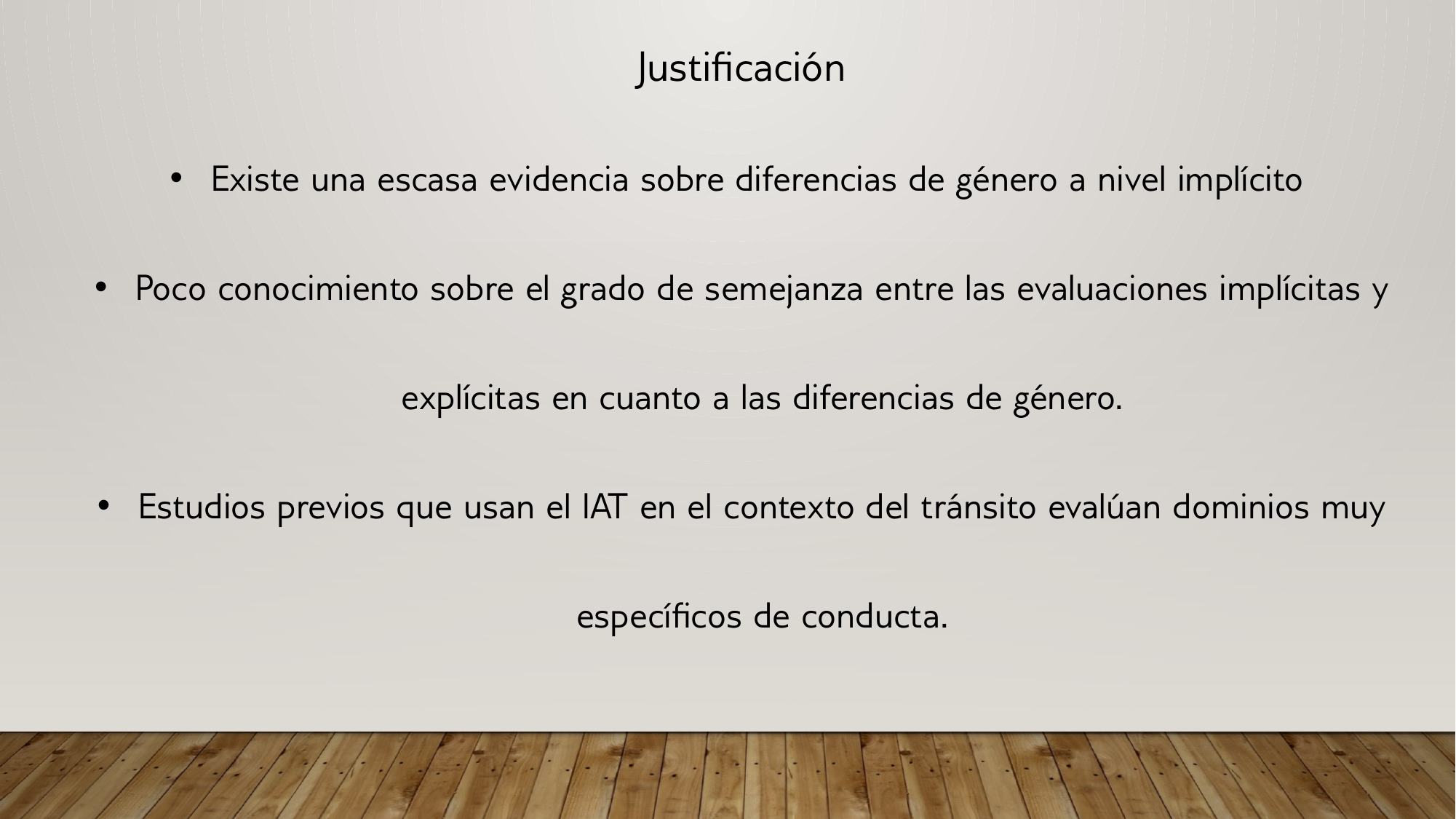

Justificación
Existe una escasa evidencia sobre diferencias de género a nivel implícito
Poco conocimiento sobre el grado de semejanza entre las evaluaciones implícitas y explícitas en cuanto a las diferencias de género.
Estudios previos que usan el IAT en el contexto del tránsito evalúan dominios muy específicos de conducta.